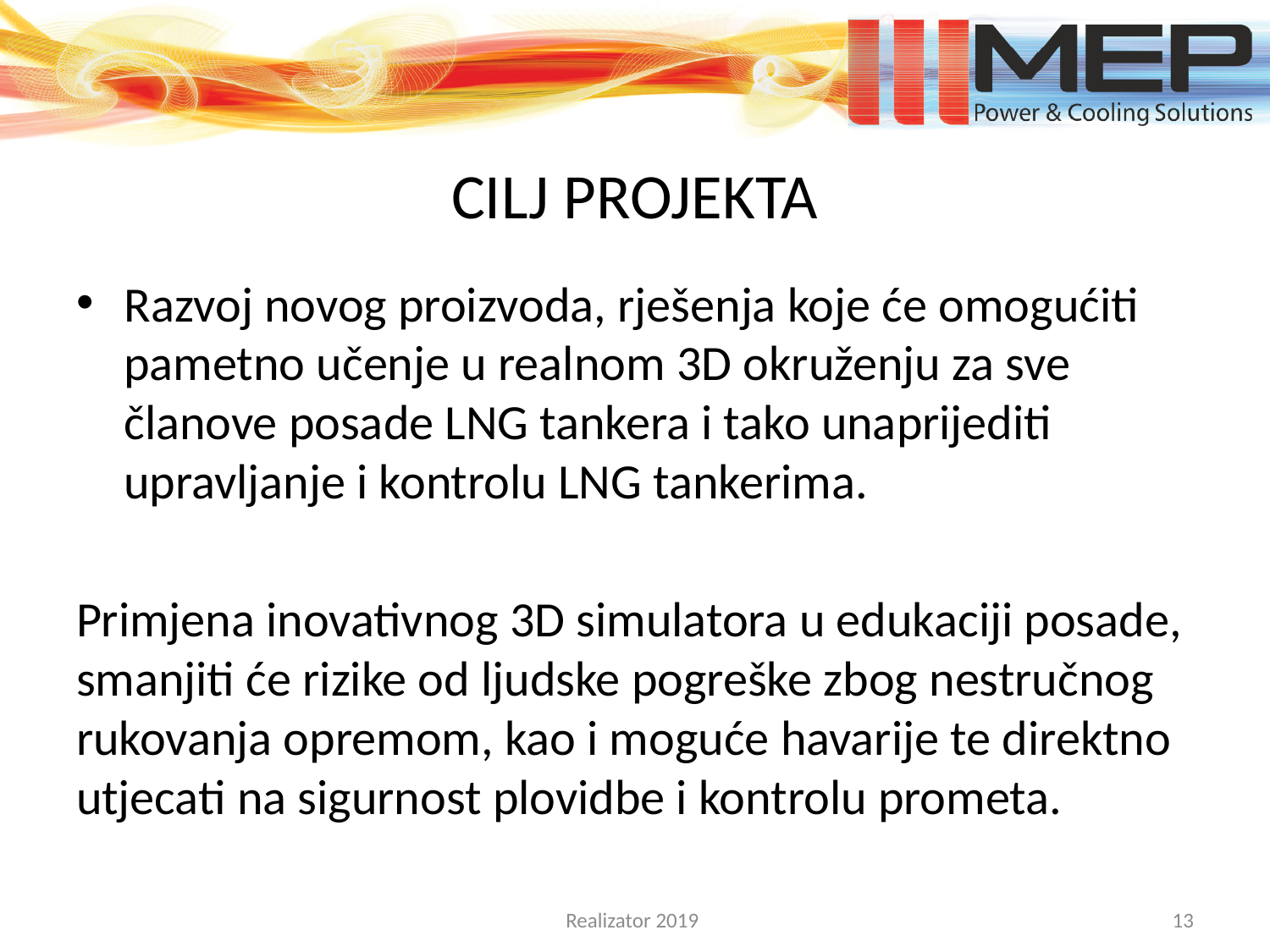

CILJ PROJEKTA
Razvoj novog proizvoda, rješenja koje će omogućiti pametno učenje u realnom 3D okruženju za sve članove posade LNG tankera i tako unaprijediti upravljanje i kontrolu LNG tankerima.

Primjena inovativnog 3D simulatora u edukaciji posade, smanjiti će rizike od ljudske pogreške zbog nestručnog rukovanja opremom, kao i moguće havarije te direktno utjecati na sigurnost plovidbe i kontrolu prometa.
Realizator 2019
13